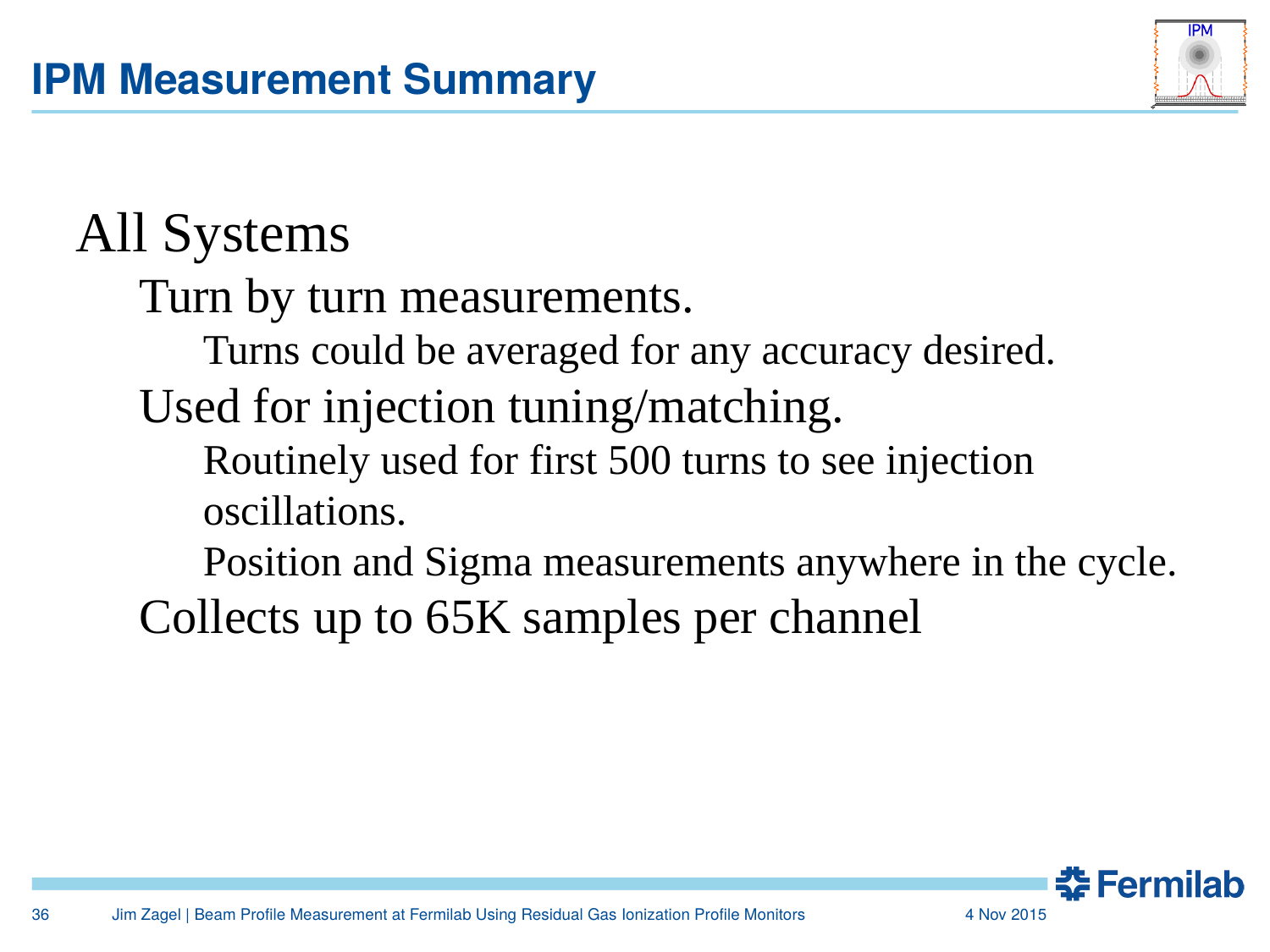

# IPM Measurement Summary
All Systems
Turn by turn measurements.
Turns could be averaged for any accuracy desired.
Used for injection tuning/matching.
Routinely used for first 500 turns to see injection oscillations.
Position and Sigma measurements anywhere in the cycle.
Collects up to 65K samples per channel
36
Jim Zagel | Beam Profile Measurement at Fermilab Using Residual Gas Ionization Profile Monitors
4 Nov 2015